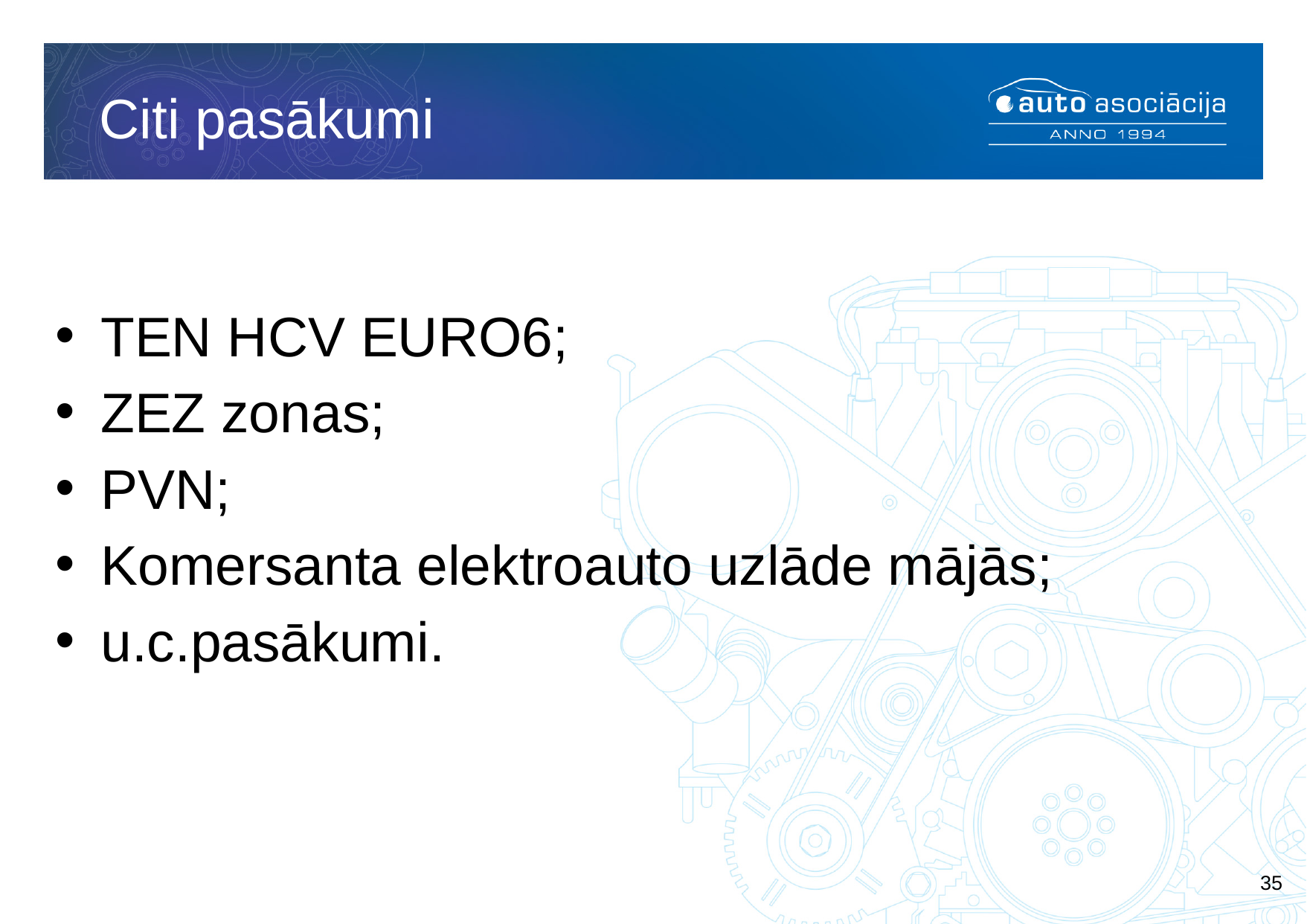

# Citi pasākumi

TEN HCV EURO6;
ZEZ zonas;
PVN;
Komersanta elektroauto uzlāde mājās;
u.c.pasākumi.

35